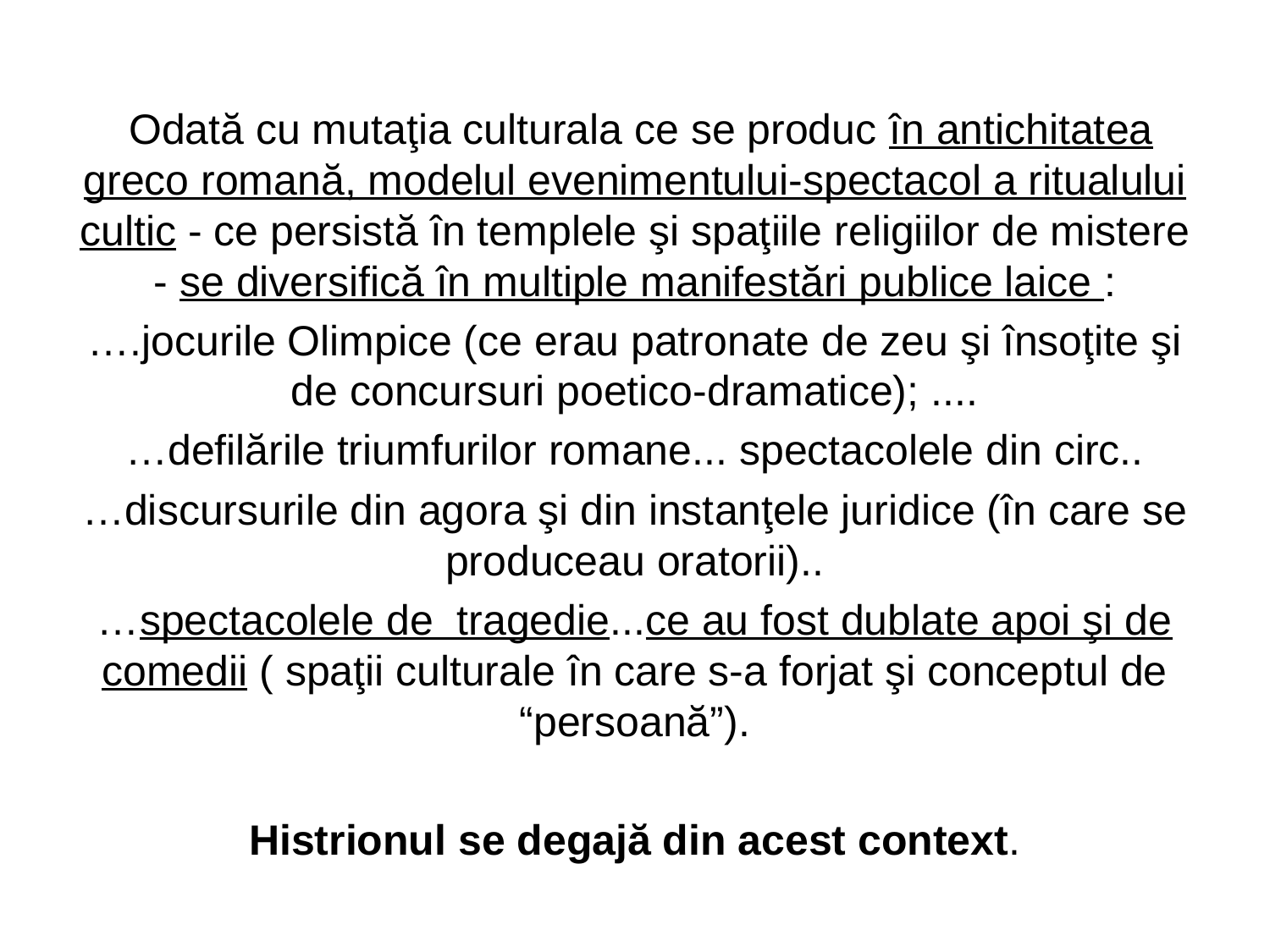

#
 Odată cu mutaţia culturala ce se produc în antichitatea greco romană, modelul evenimentului-spectacol a ritualului cultic - ce persistă în templele şi spaţiile religiilor de mistere - se diversifică în multiple manifestări publice laice :
….jocurile Olimpice (ce erau patronate de zeu şi însoţite şi de concursuri poetico-dramatice); ....
…defilările triumfurilor romane... spectacolele din circ..
…discursurile din agora şi din instanţele juridice (în care se produceau oratorii)..
…spectacolele de  tragedie...ce au fost dublate apoi şi de comedii ( spaţii culturale în care s-a forjat şi conceptul de “persoană”).

Histrionul se degajă din acest context.